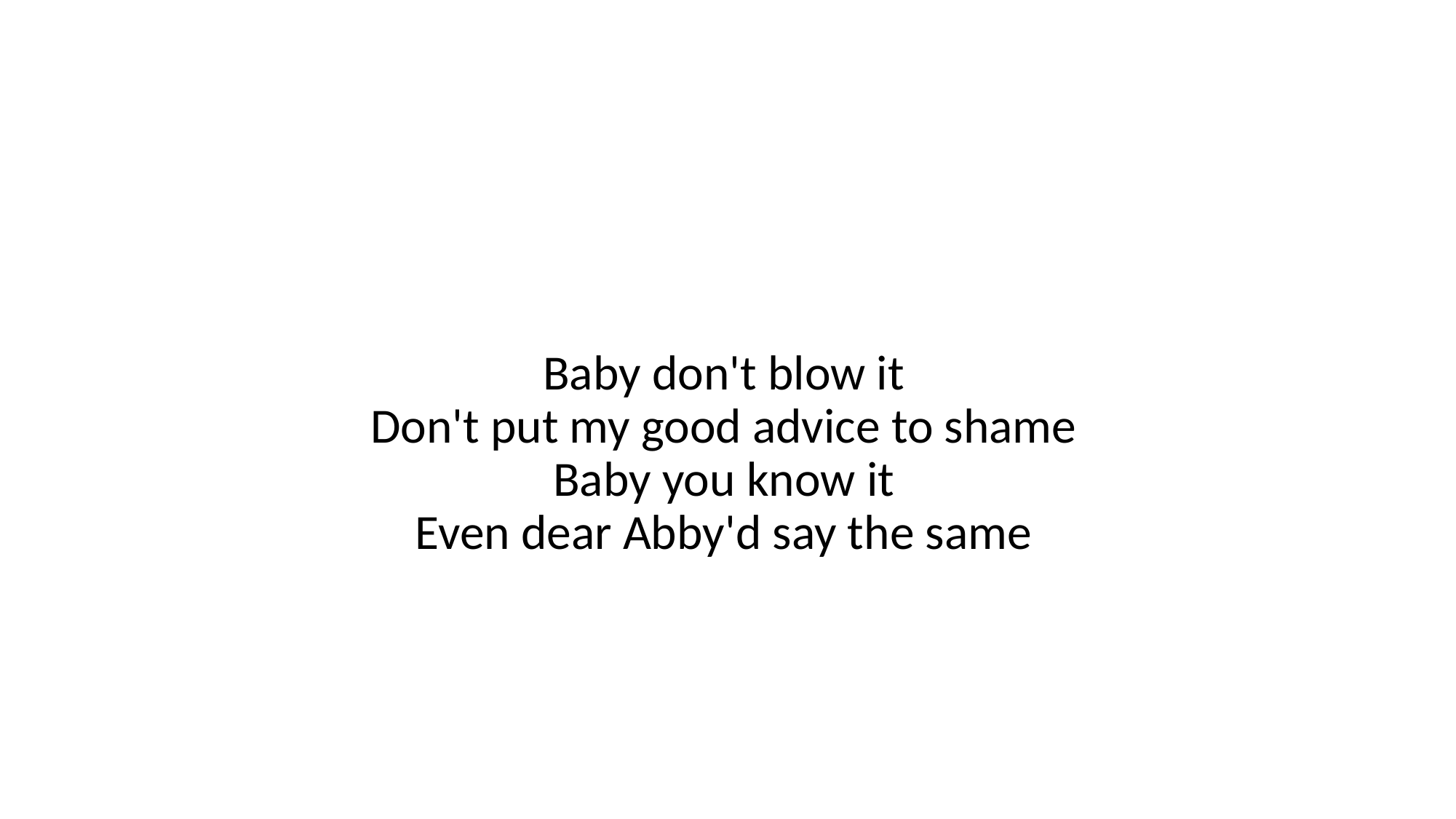

# Baby don't blow it Don't put my good advice to shame Baby you know it Even dear Abby'd say the same